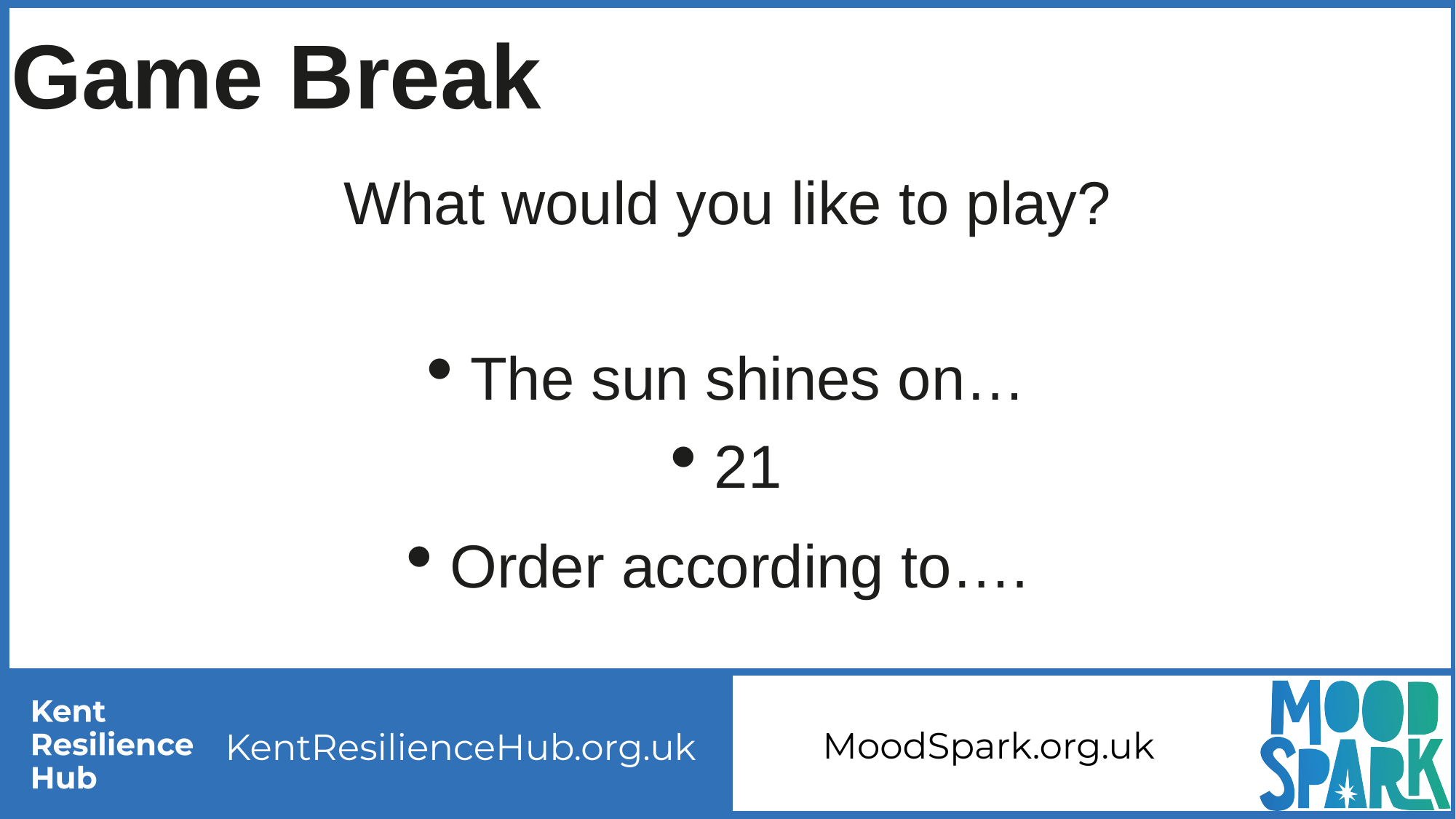

Game Break
What would you like to play?

The sun shines on…
21
Order according to….